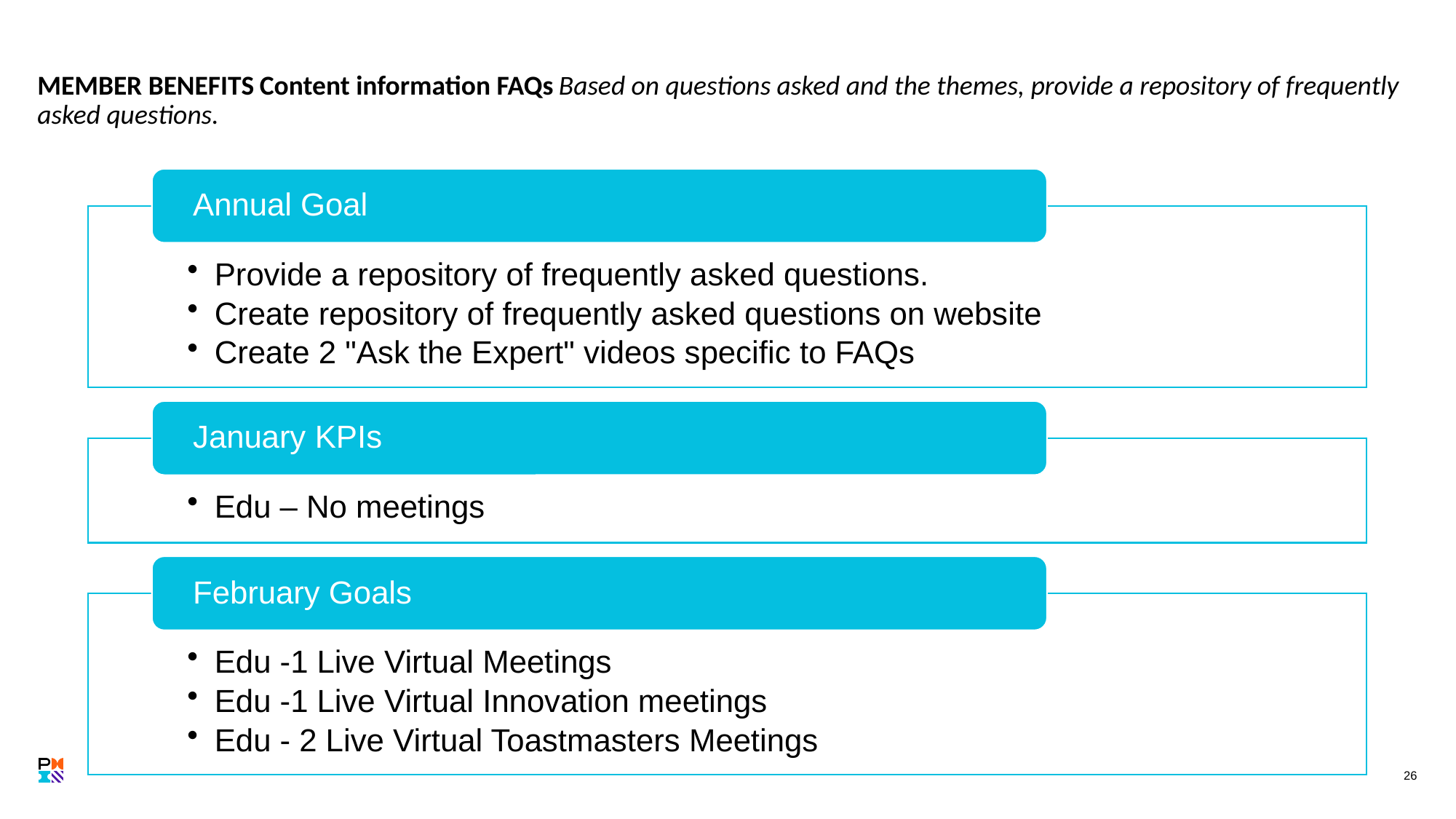

# MEMBER BENEFITS Content information FAQs Based on questions asked and the themes, provide a repository of frequently asked questions.
Provide a repository of frequently asked questions.
Create repository of frequently asked questions on website
Create 2 "Ask the Expert" videos specific to FAQs
Annual Goal
Edu – No meetings
January KPIs
Edu -1 Live Virtual Meetings
Edu -1 Live Virtual Innovation meetings
Edu - 2 Live Virtual Toastmasters Meetings
February Goals
26